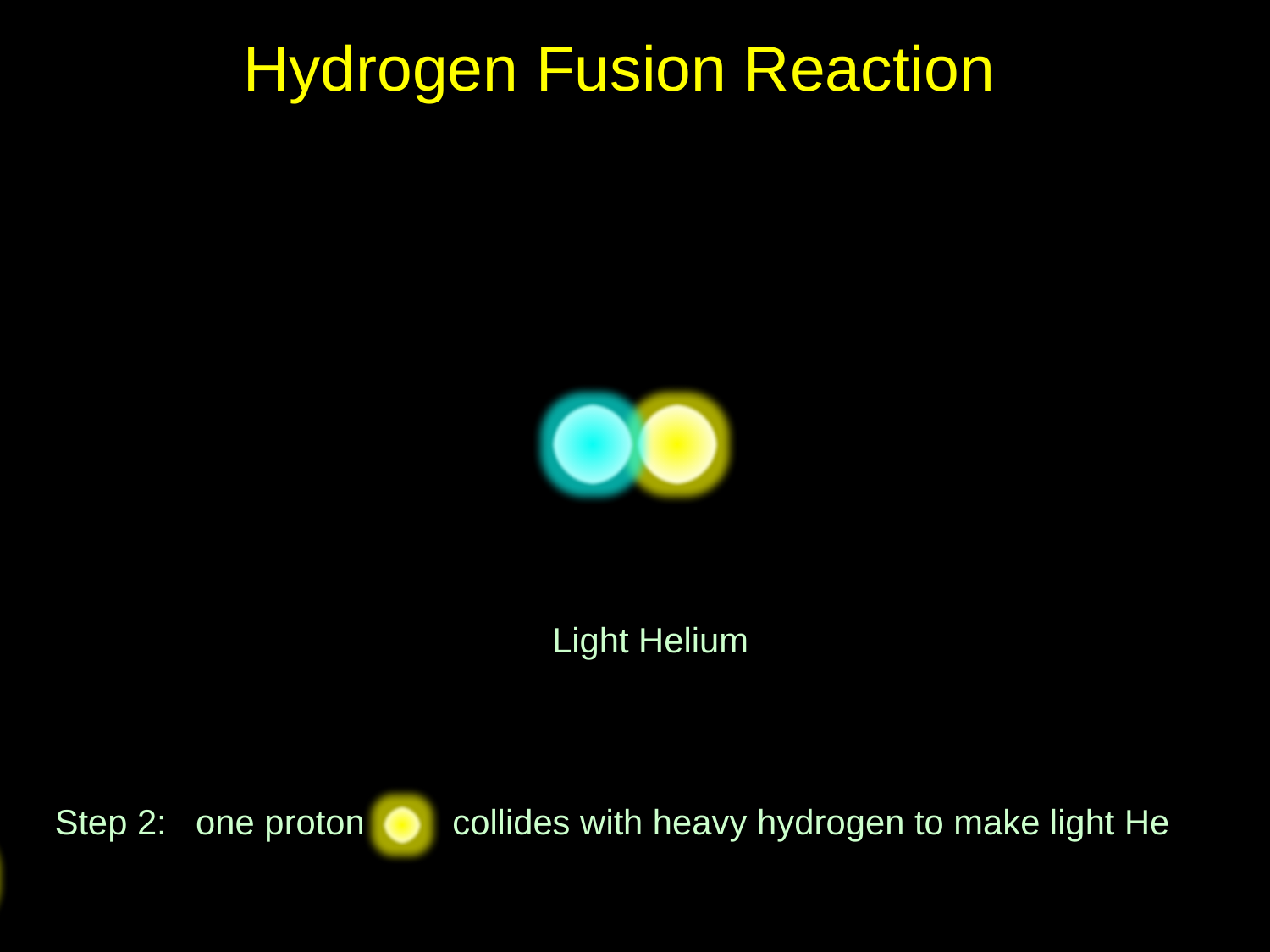

Hydrogen Fusion Reaction

Light Helium
Step 2:   one proton         collides with heavy hydrogen to make light He